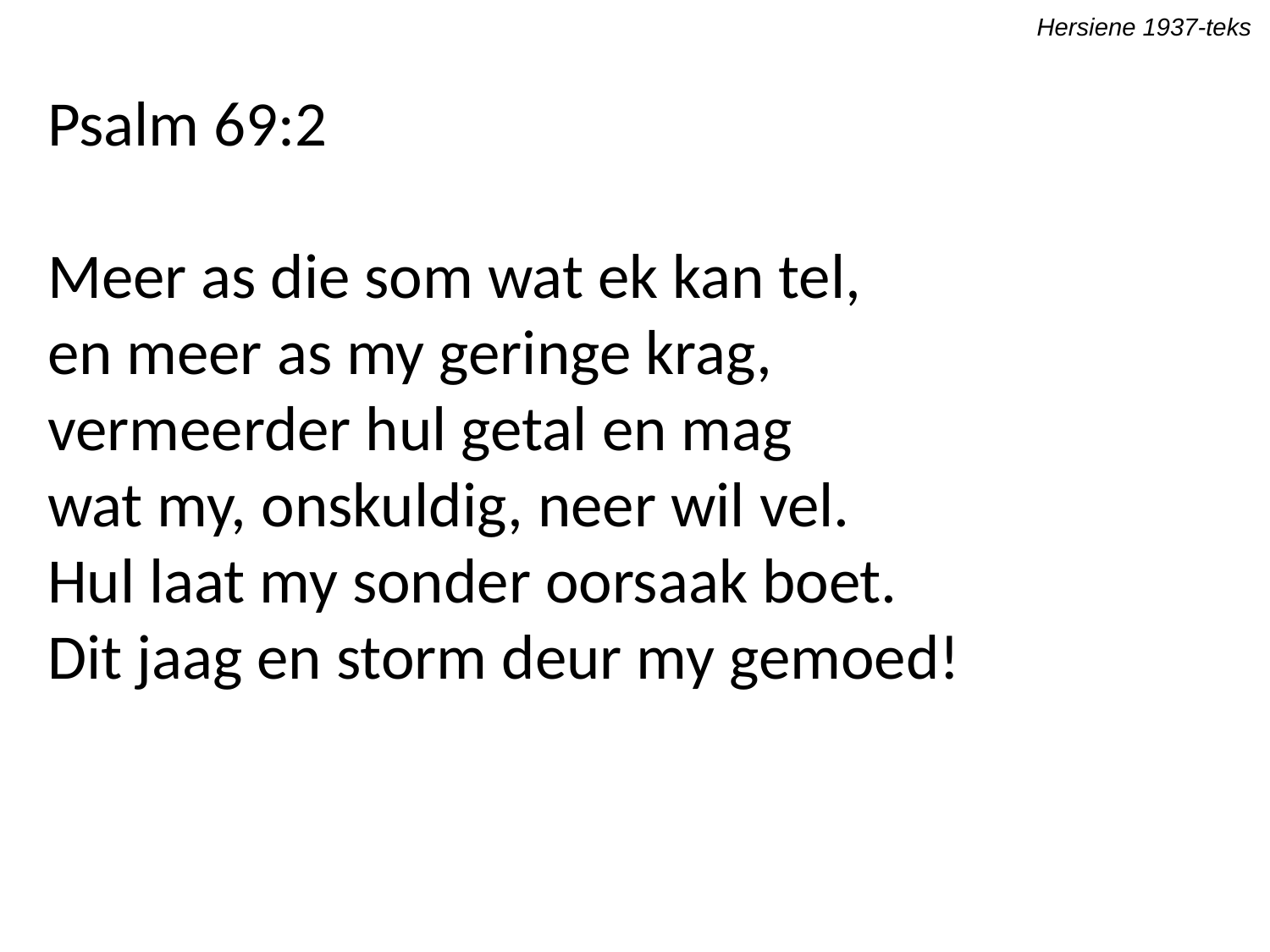

Hersiene 1937-teks
Psalm 69:2

Meer as die som wat ek kan tel,
en meer as my geringe krag,
vermeerder hul getal en mag
wat my, onskuldig, neer wil vel.
Hul laat my sonder oorsaak boet.
Dit jaag en storm deur my gemoed!